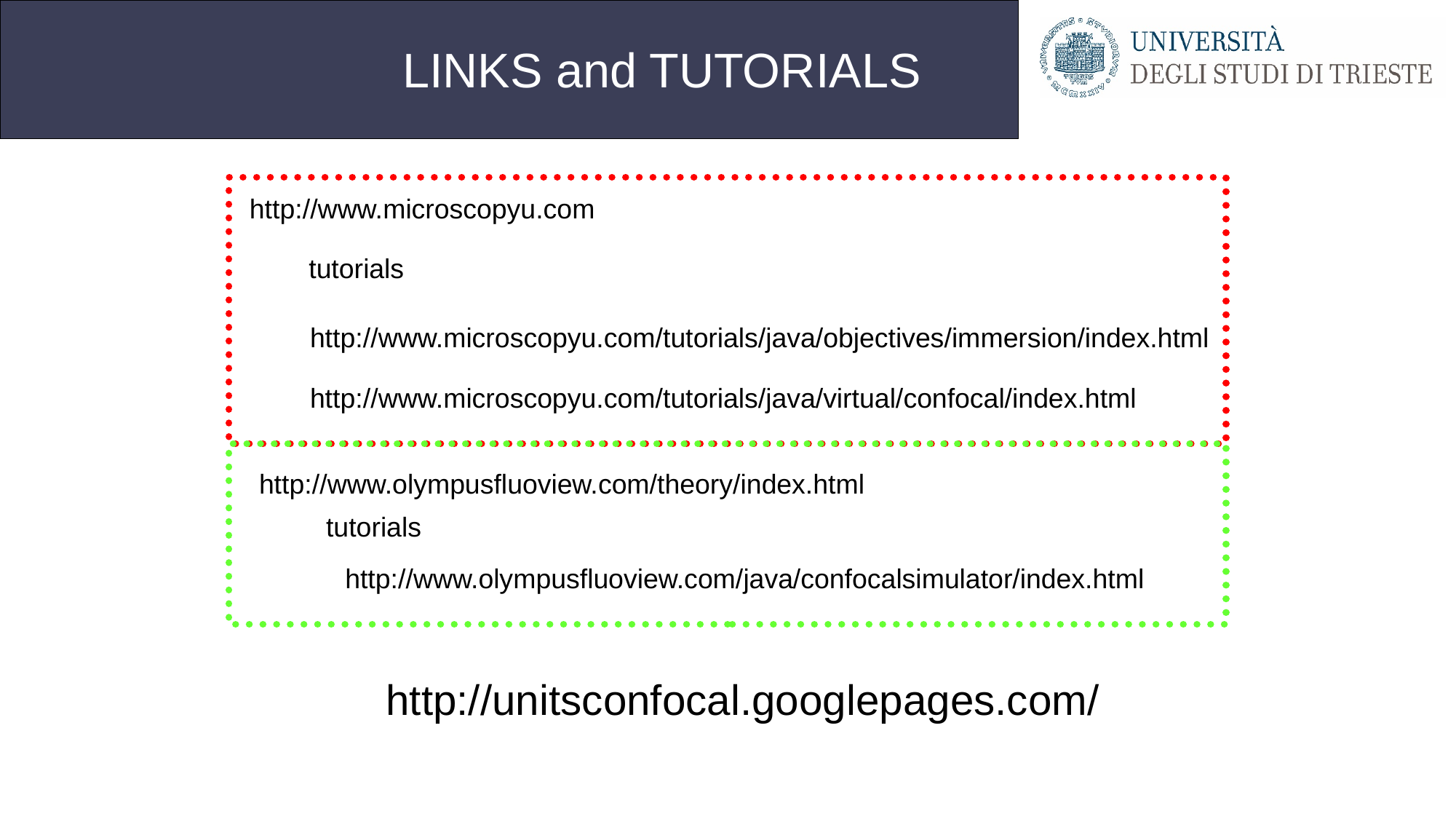

LINKS and TUTORIALS

http://www.microscopyu.com
tutorials
http://www.microscopyu.com/tutorials/java/objectives/immersion/index.html
http://www.microscopyu.com/tutorials/java/virtual/confocal/index.html

http://www.olympusfluoview.com/theory/index.html
tutorials
http://www.olympusfluoview.com/java/confocalsimulator/index.html
http://unitsconfocal.googlepages.com/